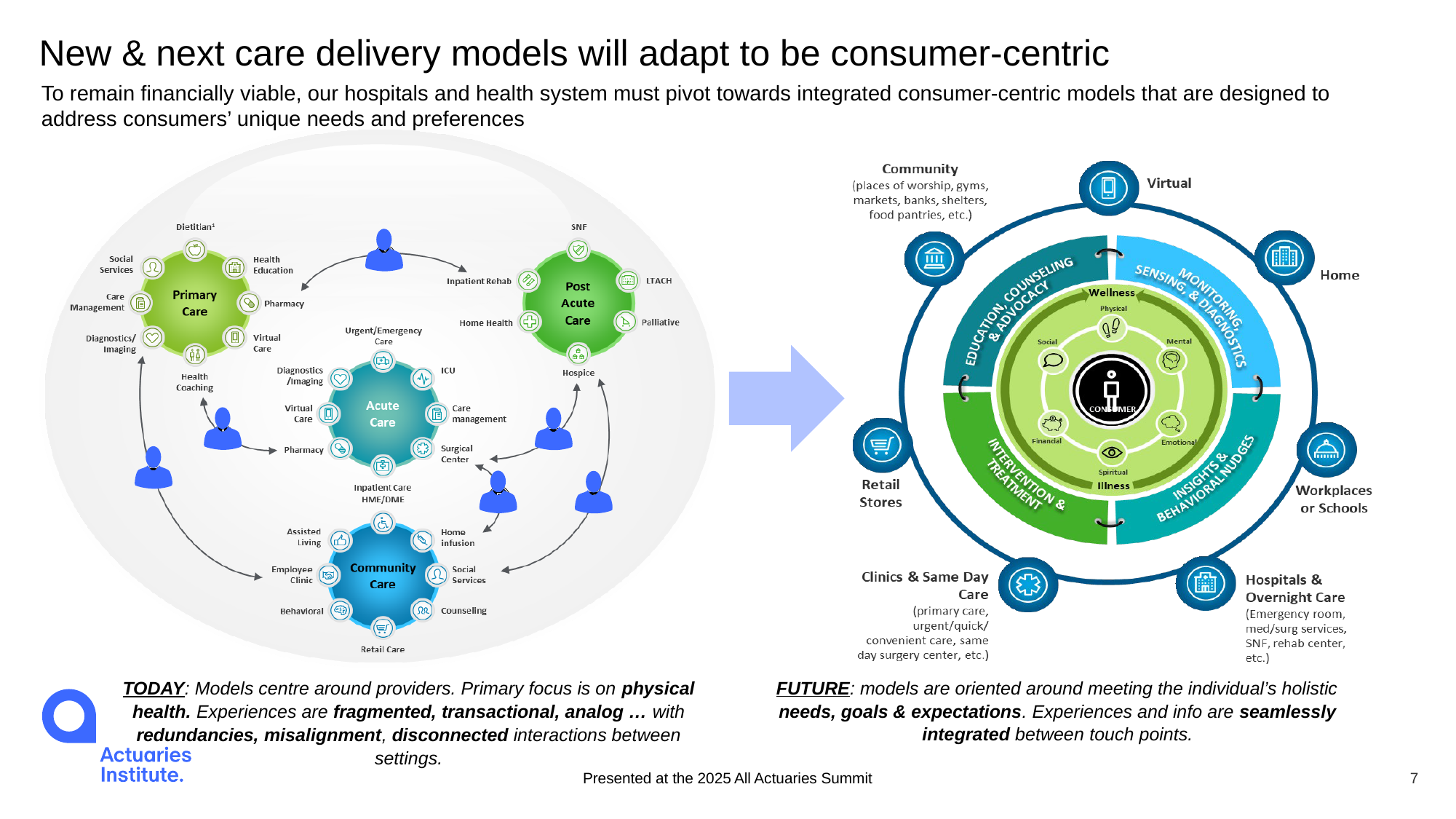

# New & next care delivery models will adapt to be consumer-centric
To remain financially viable, our hospitals and health system must pivot towards integrated consumer-centric models that are designed to address consumers’ unique needs and preferences

FUTURE: models are oriented around meeting the individual’s holistic needs, goals & expectations. Experiences and info are seamlessly integrated between touch points.
TODAY: Models centre around providers. Primary focus is on physical health. Experiences are fragmented, transactional, analog … with redundancies, misalignment, disconnected interactions between settings.
Presented at the 2025 All Actuaries Summit
7